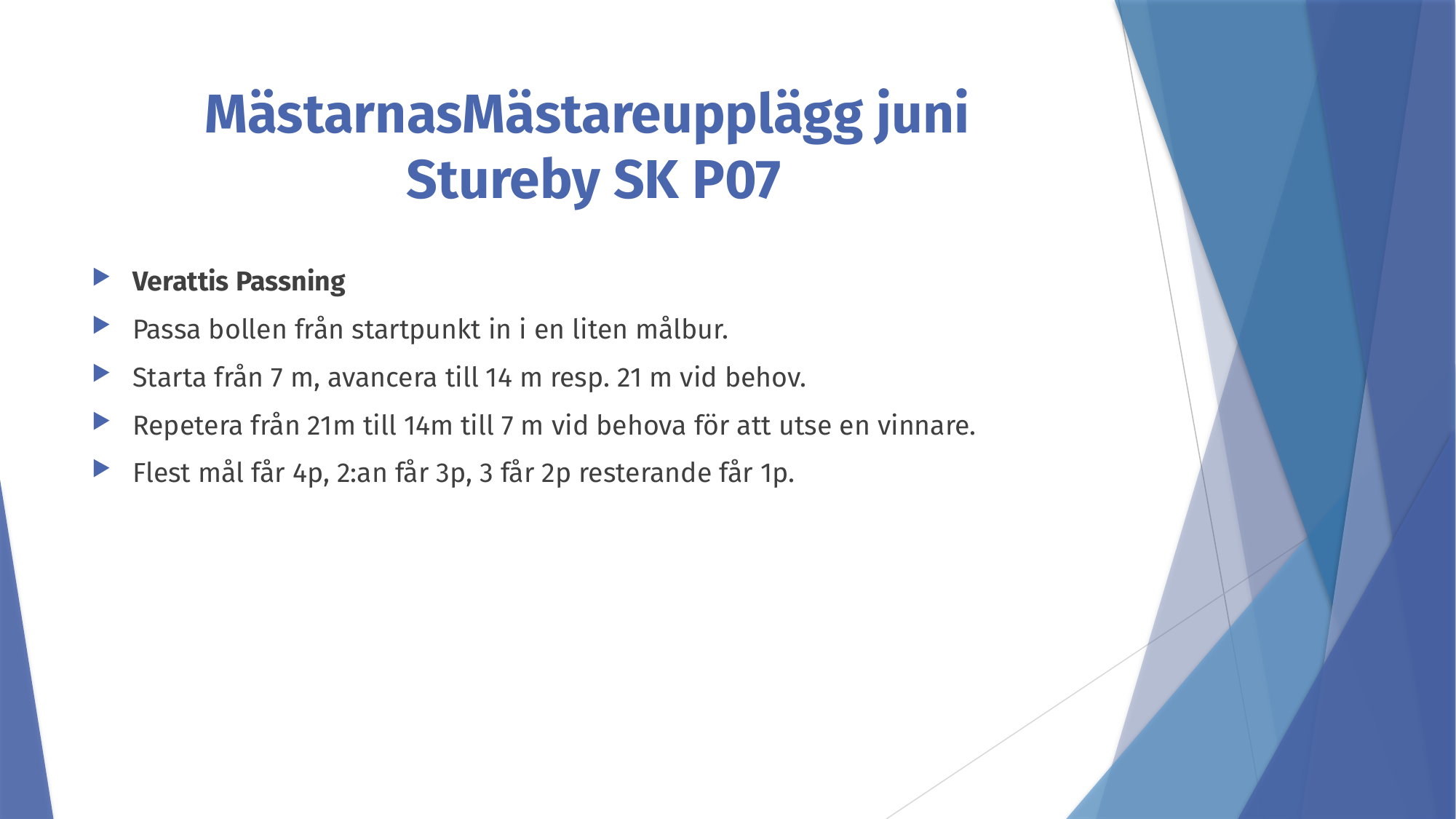

# MästarnasMästareupplägg juni Stureby SK P07
Verattis Passning
Passa bollen från startpunkt in i en liten målbur.
Starta från 7 m, avancera till 14 m resp. 21 m vid behov.
Repetera från 21m till 14m till 7 m vid behova för att utse en vinnare.
Flest mål får 4p, 2:an får 3p, 3 får 2p resterande får 1p.